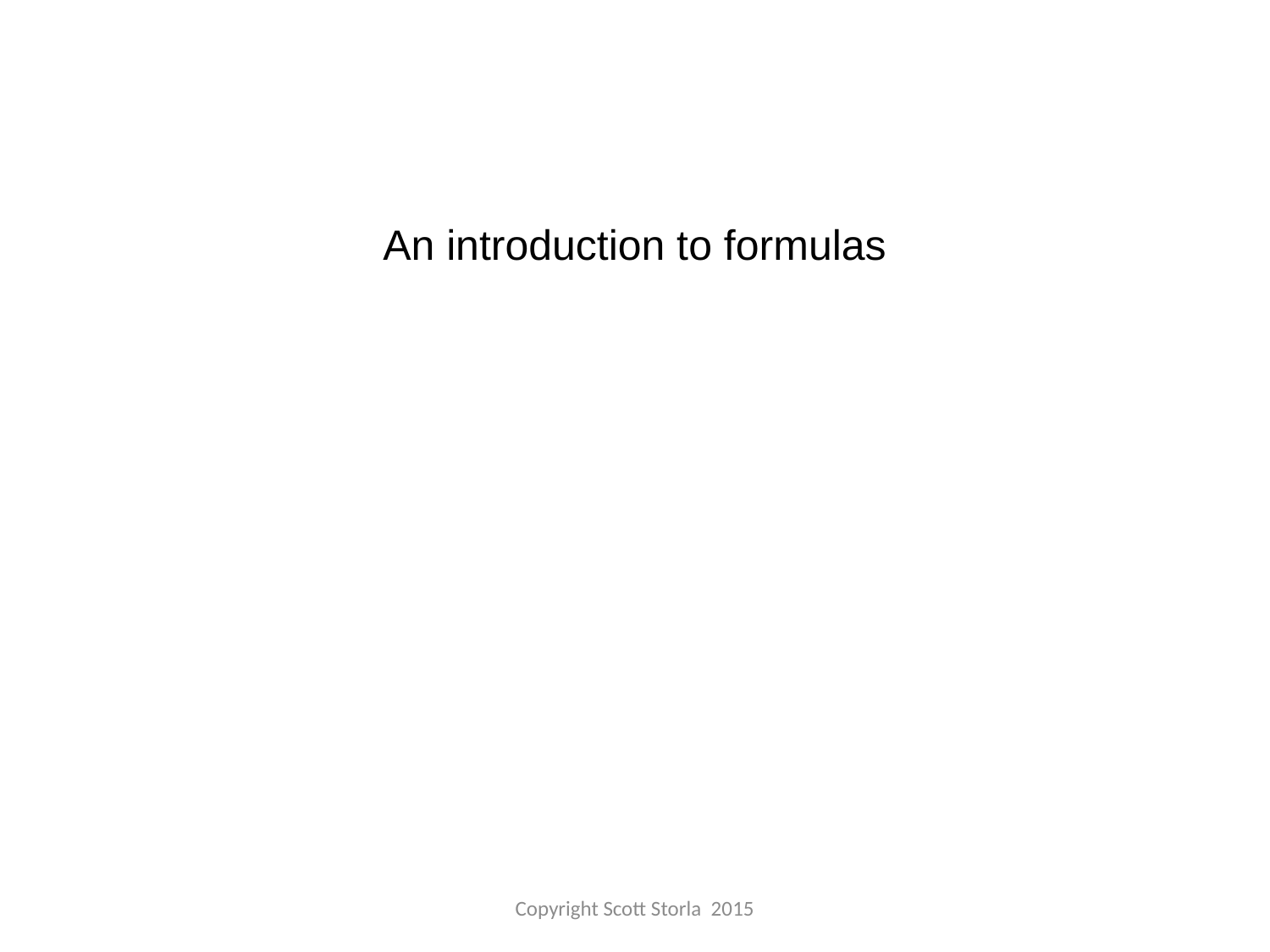

An introduction to formulas
Copyright Scott Storla  2015